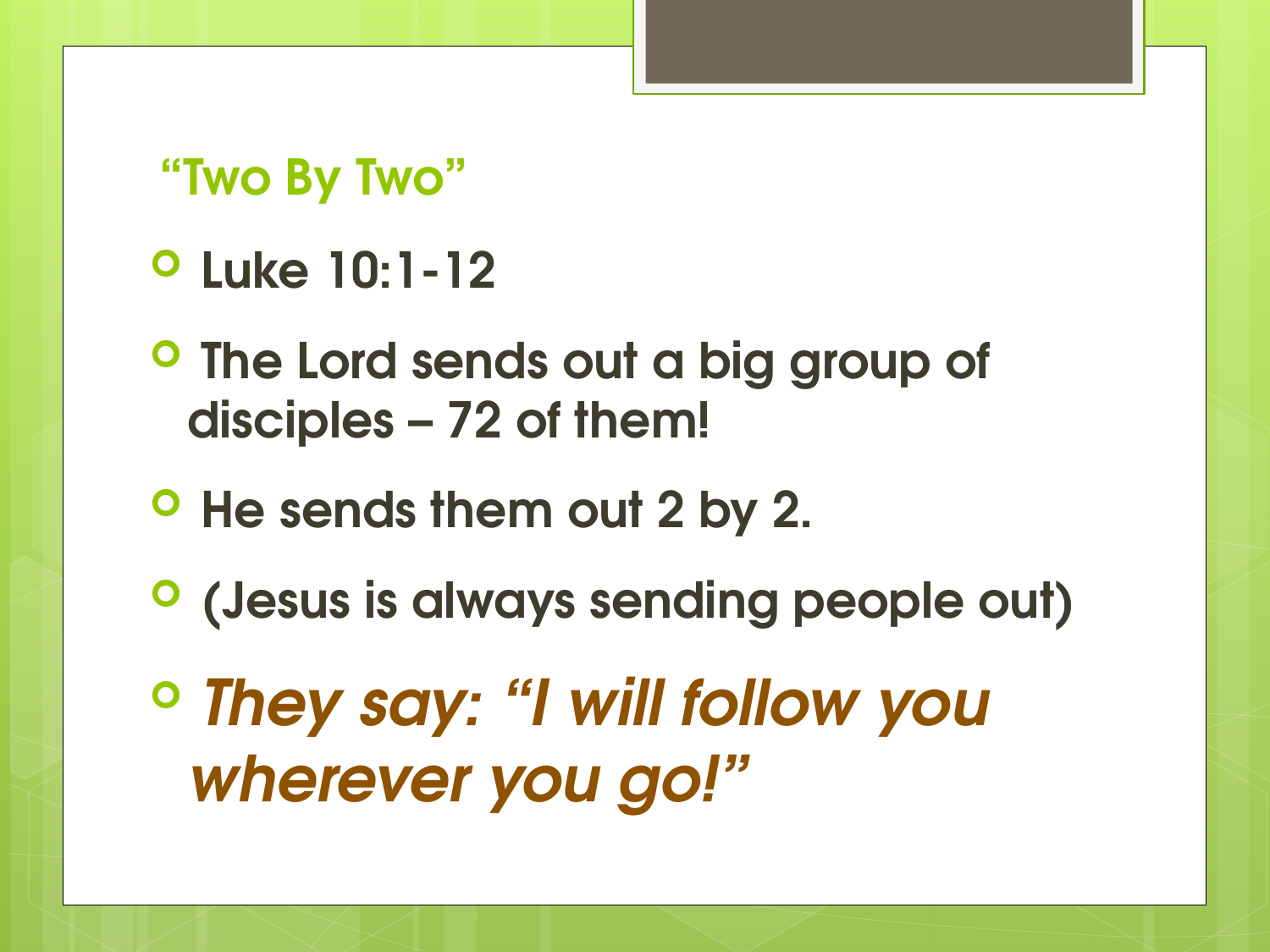

# “Two By Two”
 Luke 10:1-12
 The Lord sends out a big group of disciples – 72 of them!
 He sends them out 2 by 2.
 (Jesus is always sending people out)
 They say: “I will follow you wherever you go!”